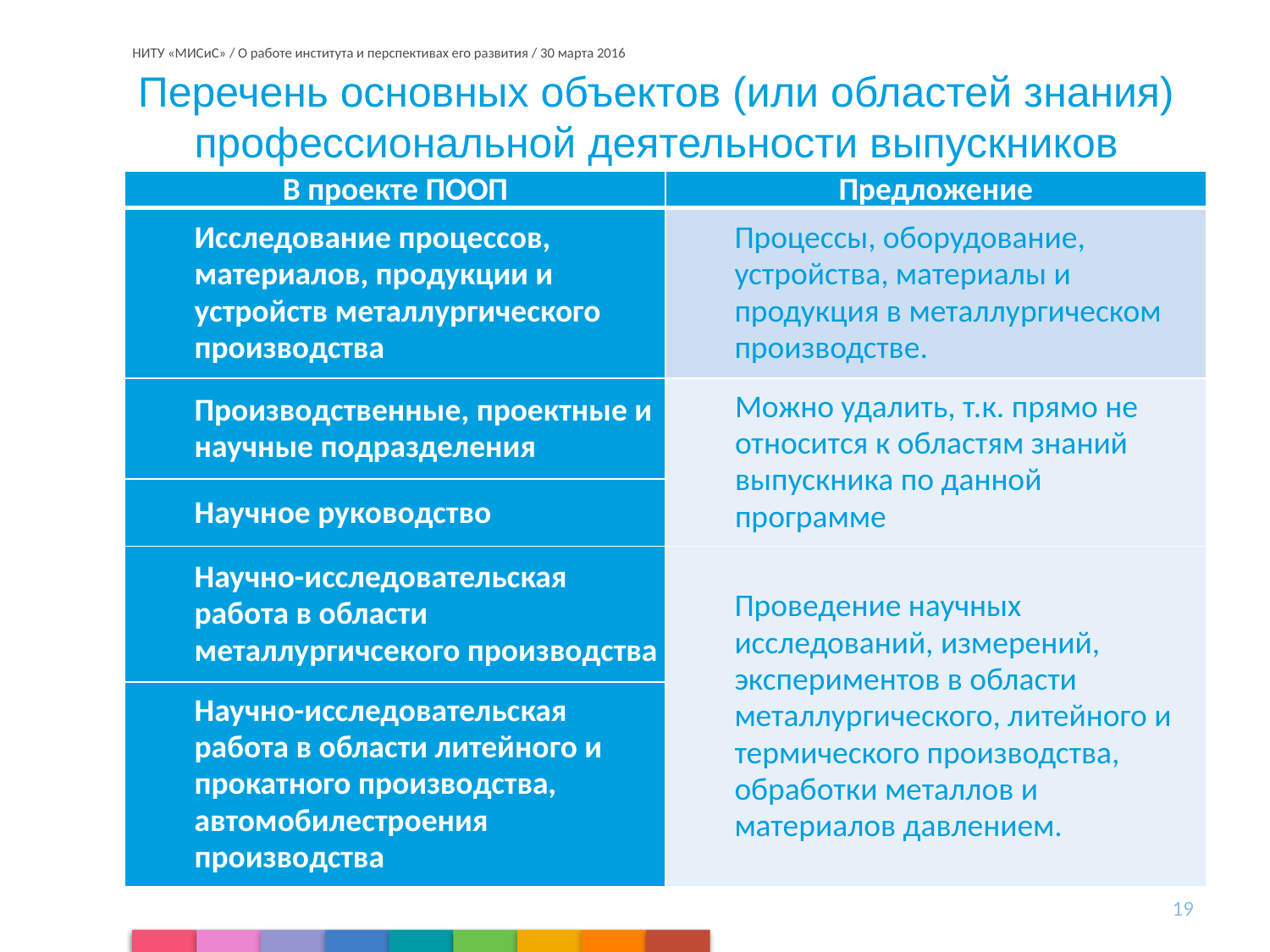

# Перечень основных объектов (или областей знания) профессиональной деятельности выпускников
| В проекте ПООП | Предложение |
| --- | --- |
| Исследование процессов, материалов, продукции и устройств металлургического производства | Процессы, оборудование, устройства, материалы и продукция в металлургическом производстве. |
| Производственные, проектные и научные подразделения | Можно удалить, т.к. прямо не относится к областям знаний выпускника по данной программе |
| Научное руководство |  |
| Научно-исследовательская работа в области металлургичсекого производства | Проведение научных исследований, измерений, экспериментов в области металлургического, литейного и термического производства, обработки металлов и материалов давлением. |
| Научно-исследовательская работа в области литейного и прокатного производства, автомобилестроения производства |  |
19